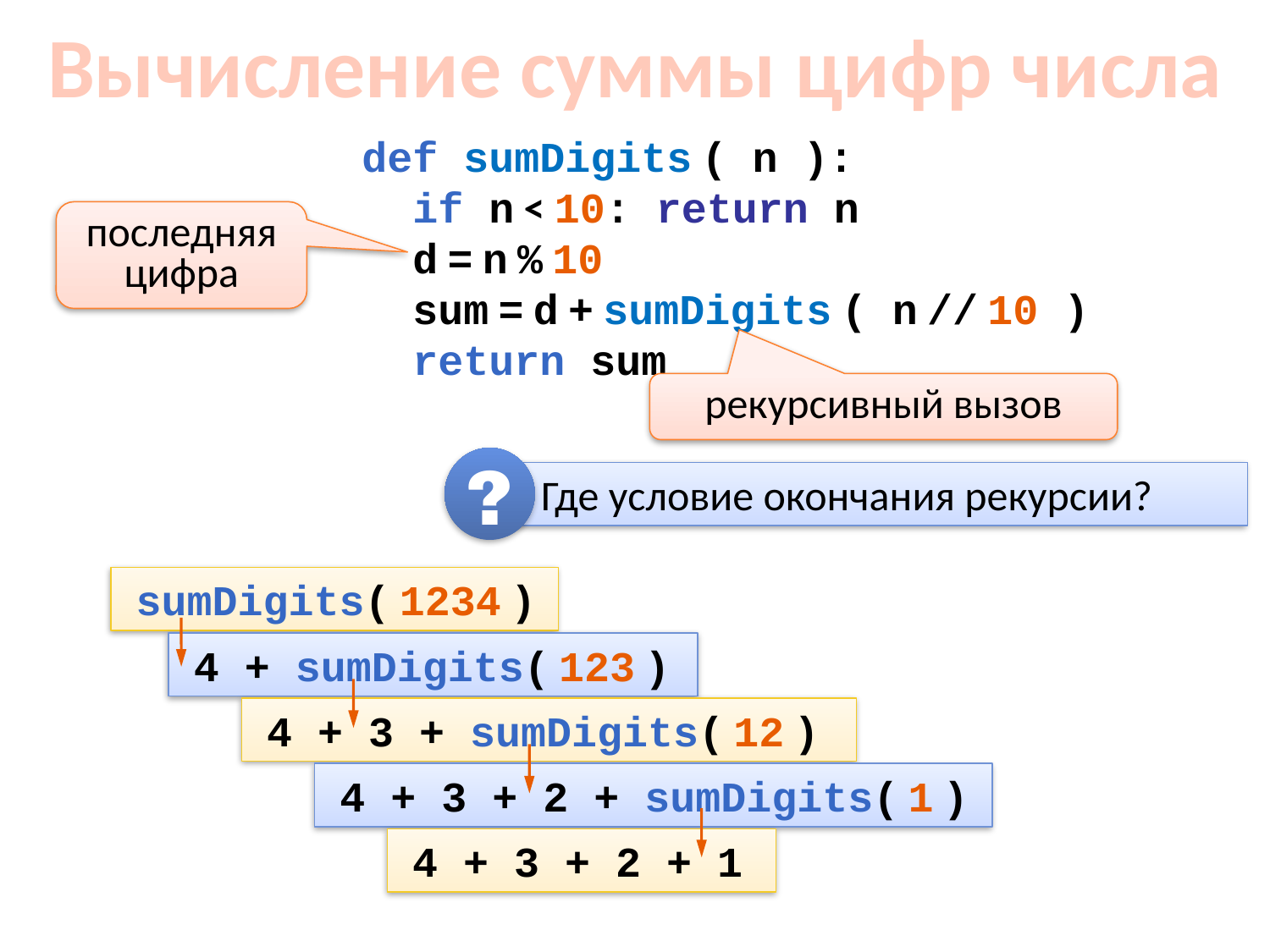

Вычисление суммы цифр числа
def sumDigits ( n ):
  if n < 10: return n
  d = n % 10
  sum = d + sumDigits ( n // 10 )
  return sum
последняя цифра
рекурсивный вызов
?
  Где условие окончания рекурсии?
sumDigits( 1234 )

4 + sumDigits( 123 )

4 + 3 + sumDigits( 12 )

4 + 3 + 2 + sumDigits( 1 )

4 + 3 + 2 + 1